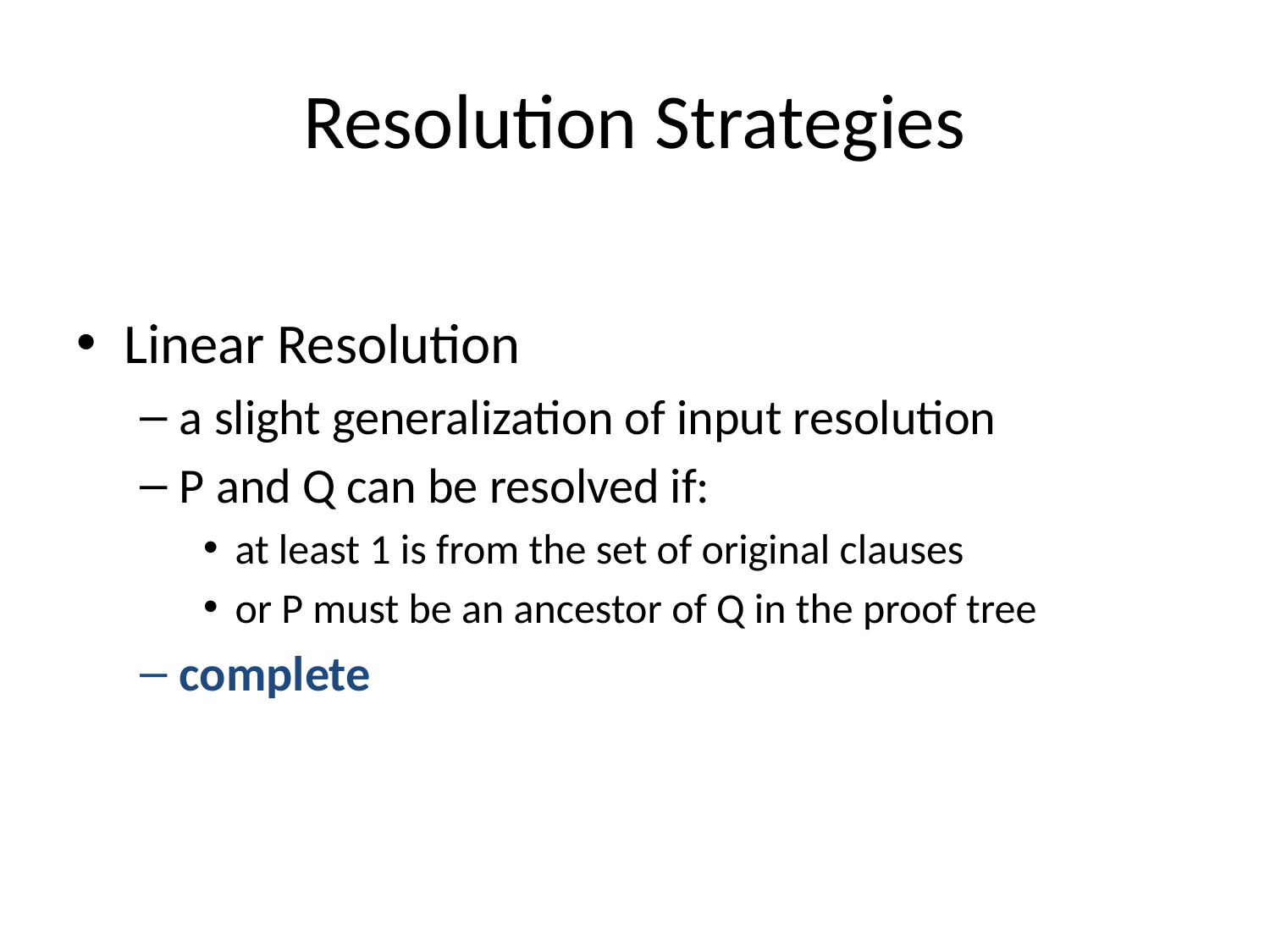

# Resolution Strategies

Linear Resolution
a slight generalization of input resolution
P and Q can be resolved if:
at least 1 is from the set of original clauses
or P must be an ancestor of Q in the proof tree
complete